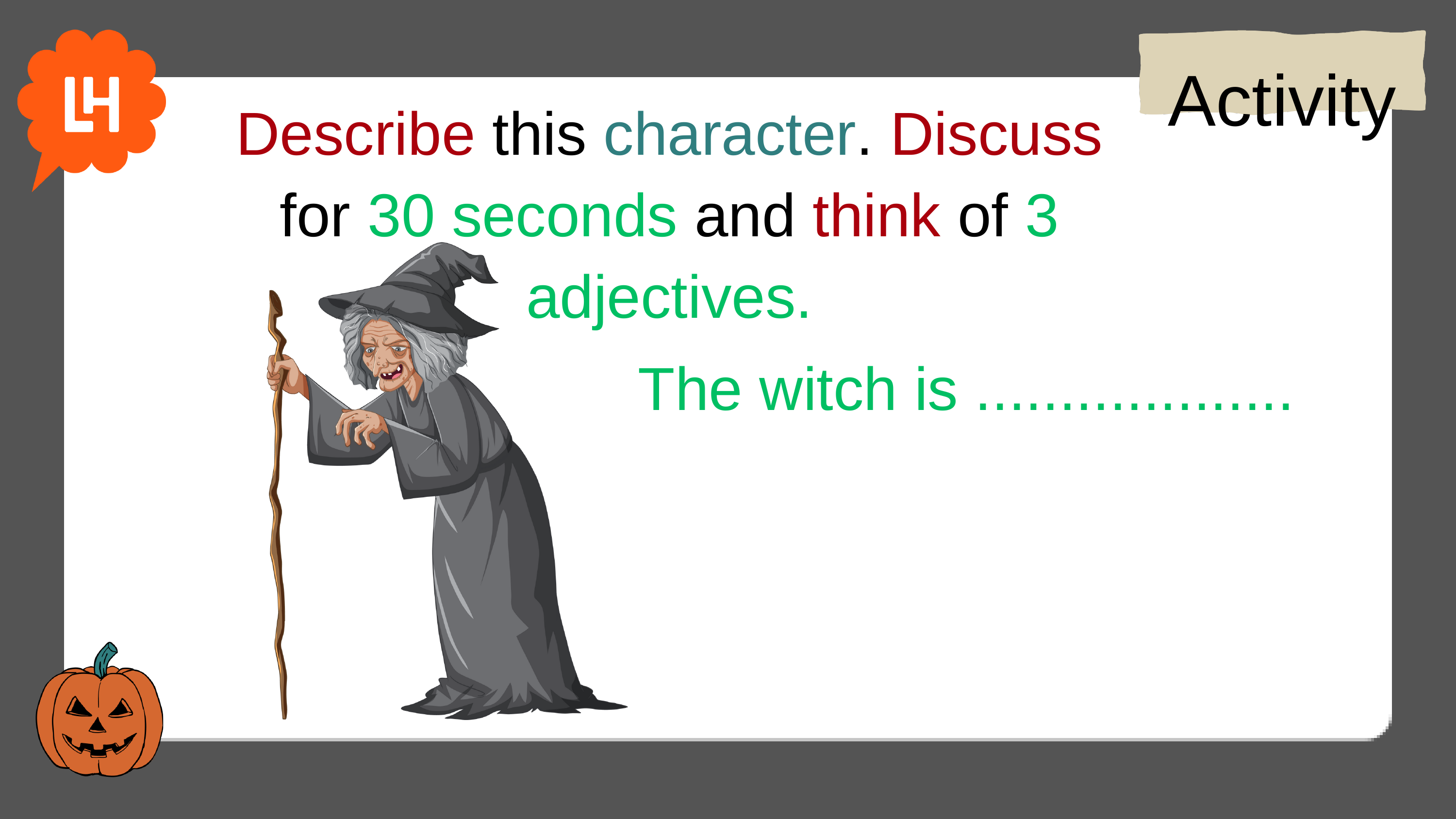

Activity

Describe this character. Discuss for 30 seconds and think of 3 adjectives.

The witch is ...................